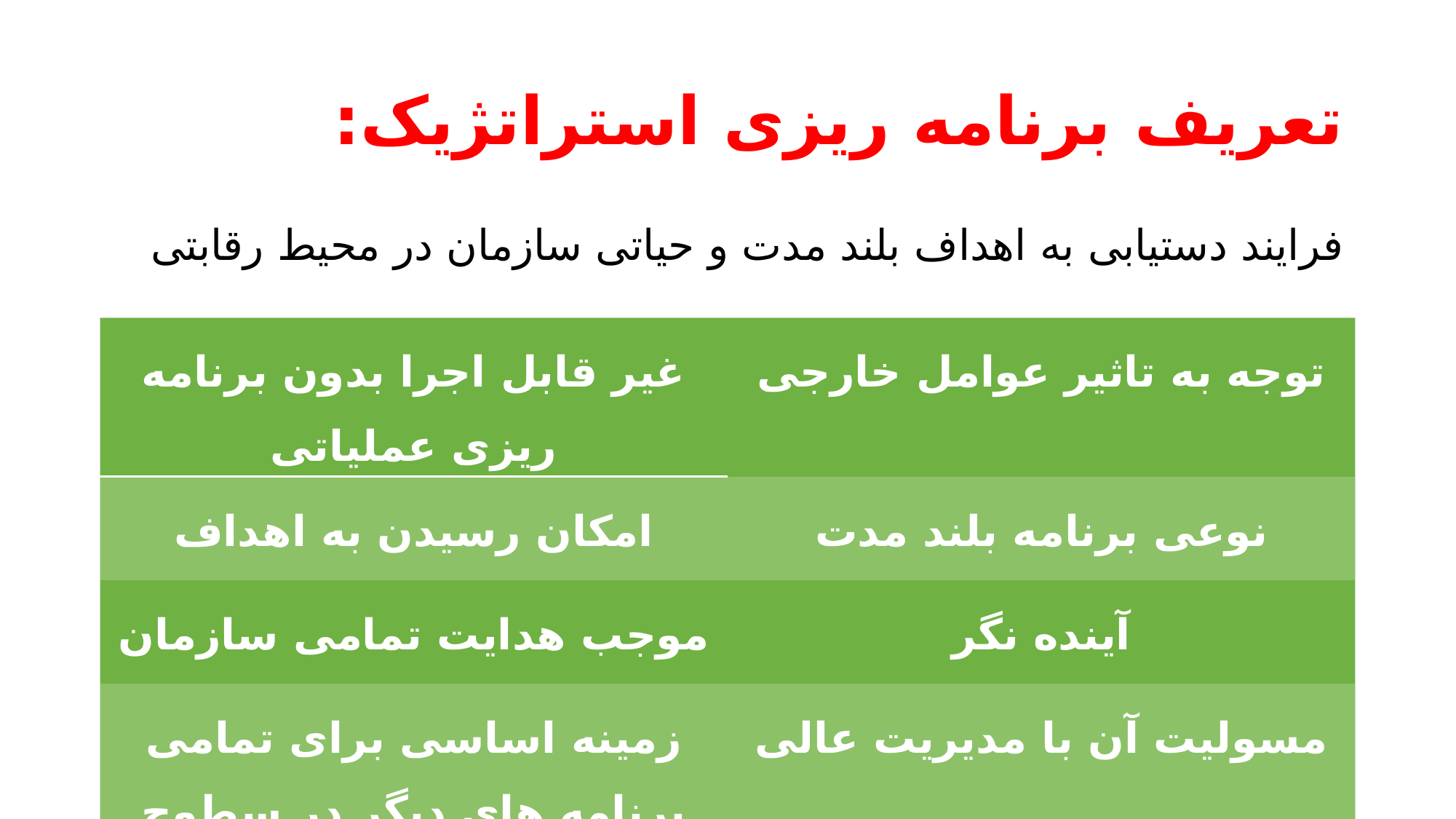

# تعریف برنامه ریزی استراتژیک:
فرایند دستیابی به اهداف بلند مدت و حیاتی سازمان در محیط رقابتی
| غیر قابل اجرا بدون برنامه ریزی عملیاتی | توجه به تاثیر عوامل خارجی |
| --- | --- |
| امکان رسیدن به اهداف | نوعی برنامه بلند مدت |
| موجب هدایت تمامی سازمان | آینده نگر |
| زمینه اساسی برای تمامی برنامه های دیگر در سطوح سازمانی | مسولیت آن با مدیریت عالی |